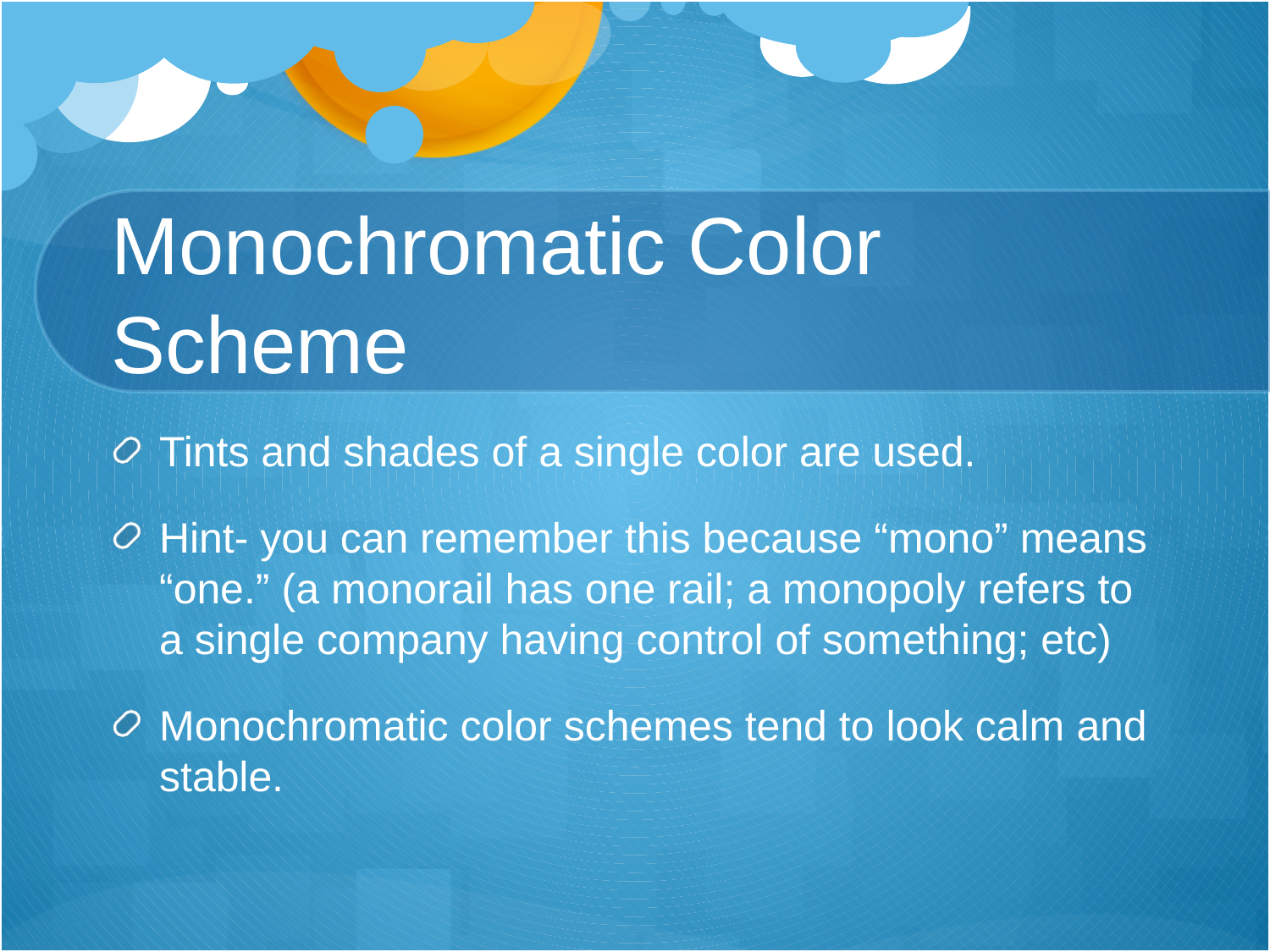

# Monochromatic Color Scheme
Tints and shades of a single color are used.
Hint- you can remember this because “mono” means “one.” (a monorail has one rail; a monopoly refers to a single company having control of something; etc)
Monochromatic color schemes tend to look calm and stable.